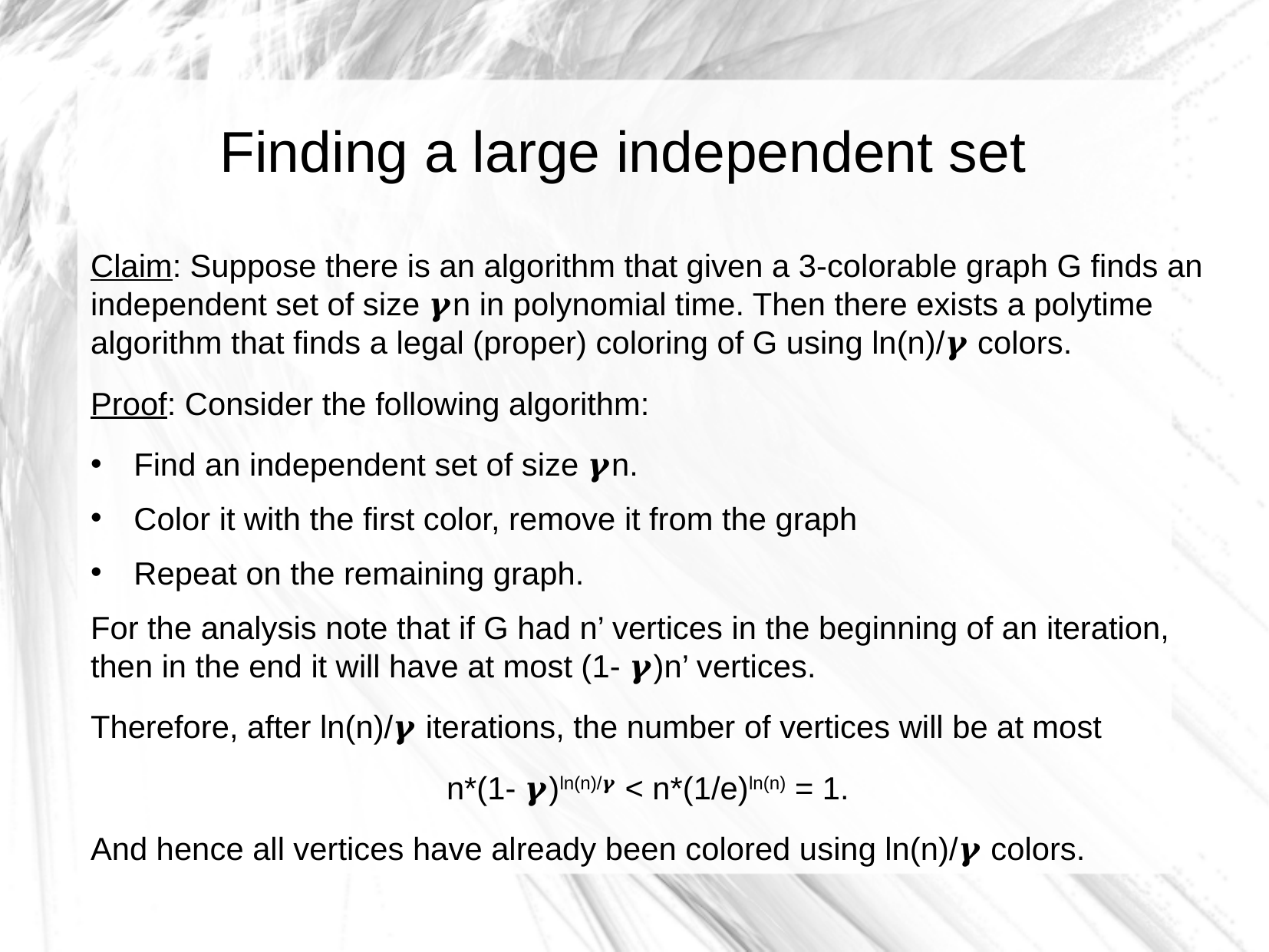

Finding a large independent set
Claim: Suppose there is an algorithm that given a 3-colorable graph G finds an independent set of size 𝜸n in polynomial time. Then there exists a polytime algorithm that finds a legal (proper) coloring of G using ln(n)/𝜸 colors.
Proof: Consider the following algorithm:
Find an independent set of size 𝜸n.
Color it with the first color, remove it from the graph
Repeat on the remaining graph.
For the analysis note that if G had n’ vertices in the beginning of an iteration, then in the end it will have at most (1- 𝜸)n’ vertices.
Therefore, after ln(n)/𝜸 iterations, the number of vertices will be at most
n*(1- 𝜸)ln(n)/𝜸 < n*(1/e)ln(n) = 1.
And hence all vertices have already been colored using ln(n)/𝜸 colors.